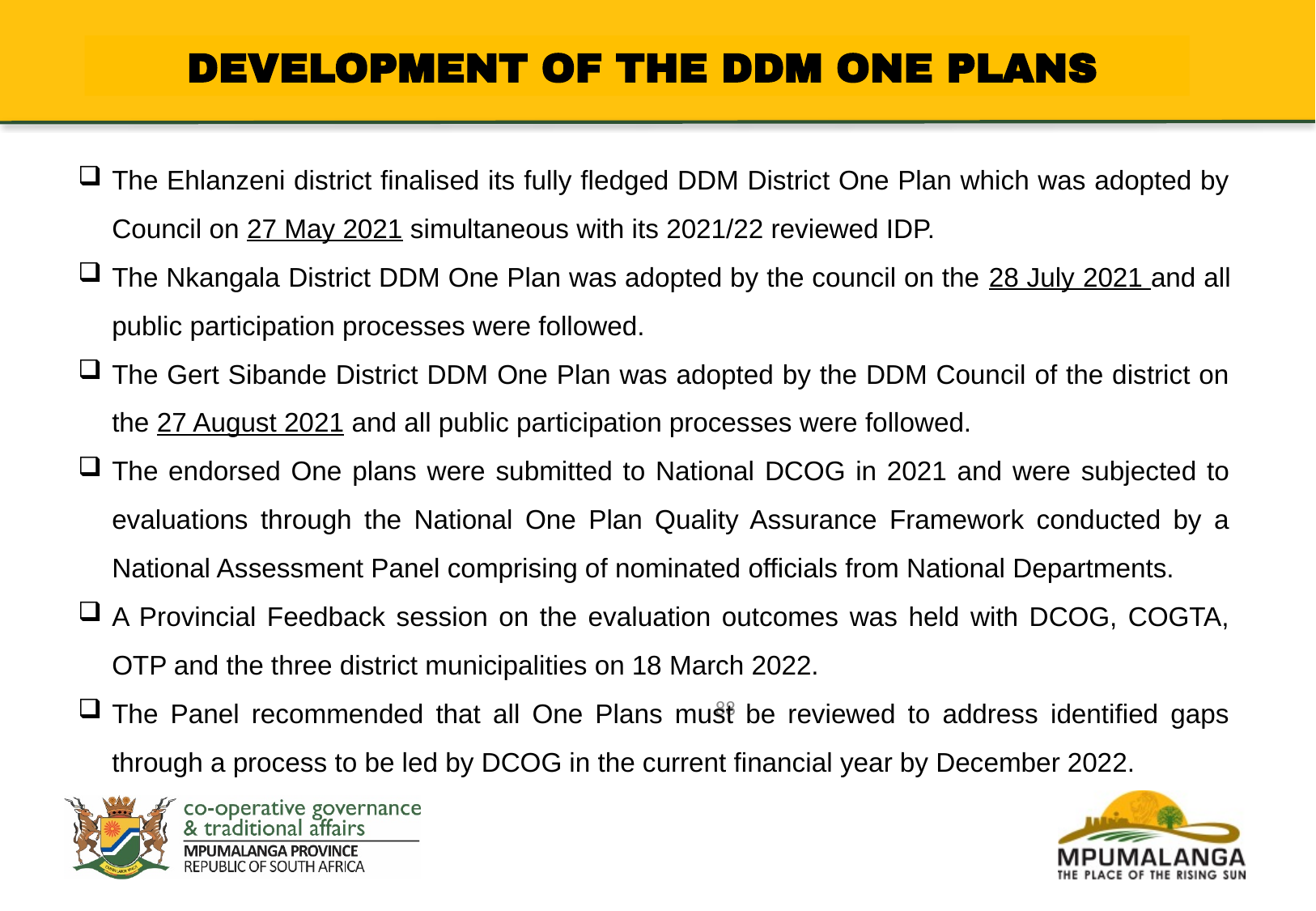

DEVELOPMENT OF THE DDM ONE PLANS
The Ehlanzeni district finalised its fully fledged DDM District One Plan which was adopted by Council on 27 May 2021 simultaneous with its 2021/22 reviewed IDP.
The Nkangala District DDM One Plan was adopted by the council on the 28 July 2021 and all public participation processes were followed.
The Gert Sibande District DDM One Plan was adopted by the DDM Council of the district on the 27 August 2021 and all public participation processes were followed.
The endorsed One plans were submitted to National DCOG in 2021 and were subjected to evaluations through the National One Plan Quality Assurance Framework conducted by a National Assessment Panel comprising of nominated officials from National Departments.
A Provincial Feedback session on the evaluation outcomes was held with DCOG, COGTA, OTP and the three district municipalities on 18 March 2022.
The Panel recommended that all One Plans must be reviewed to address identified gaps through a process to be led by DCOG in the current financial year by December 2022.
88